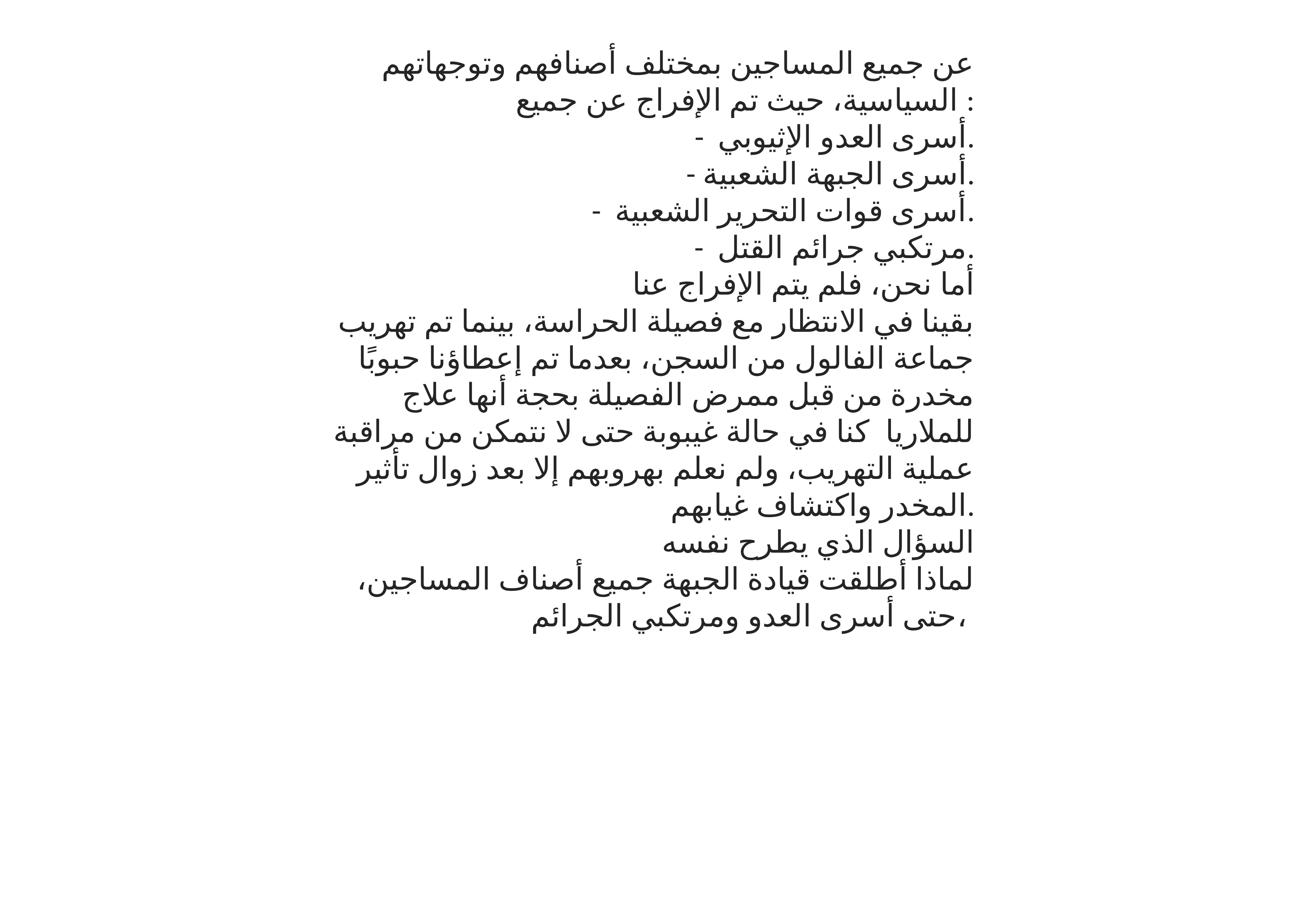

عن جميع المساجين بمختلف أصنافهم وتوجهاتهم السياسية، حيث تم الإفراج عن جميع :
-  أسرى العدو الإثيوبي.
- أسرى الجبهة الشعبية.
-  أسرى قوات التحرير الشعبية.
-  مرتكبي جرائم القتل.
أما نحن، فلم يتم الإفراج عنا
بقينا في الانتظار مع فصيلة الحراسة، بينما تم تهريب جماعة الفالول من السجن، بعدما تم إعطاؤنا حبوبًا مخدرة من قبل ممرض الفصيلة بحجة أنها علاج للملاريا  كنا في حالة غيبوبة حتى لا نتمكن من مراقبة عملية التهريب، ولم نعلم بهروبهم إلا بعد زوال تأثير المخدر واكتشاف غيابهم.
السؤال الذي يطرح نفسه
لماذا أطلقت قيادة الجبهة جميع أصناف المساجين، حتى أسرى العدو ومرتكبي الجرائم،